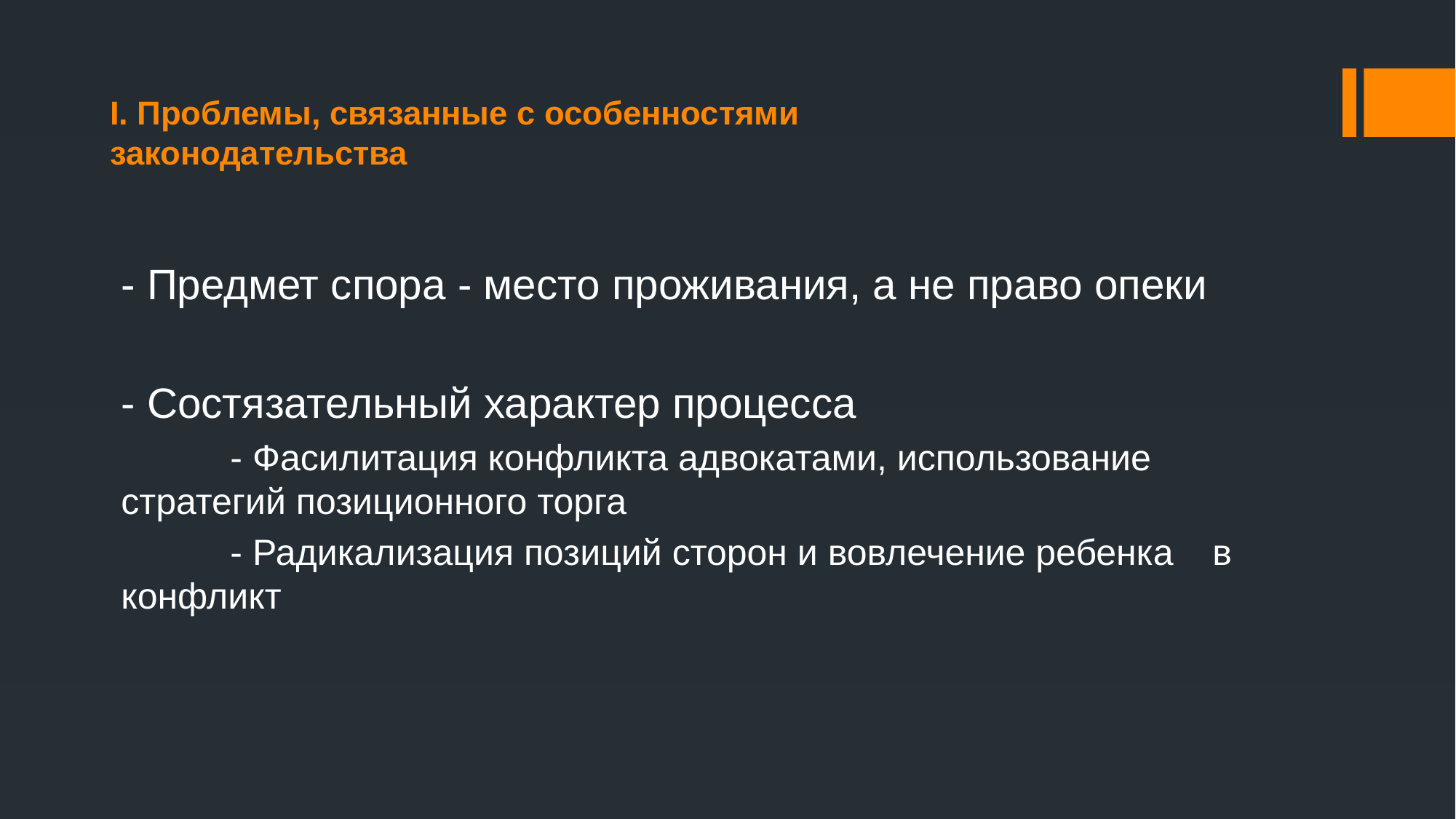

# I. Проблемы, связанные с особенностями законодательства

- Предмет спора - место проживания, а не право опеки

- Состязательный характер процесса
	- Фасилитация конфликта адвокатами, использование 	стратегий позиционного торга
	- Радикализация позиций сторон и вовлечение ребенка 	в конфликт